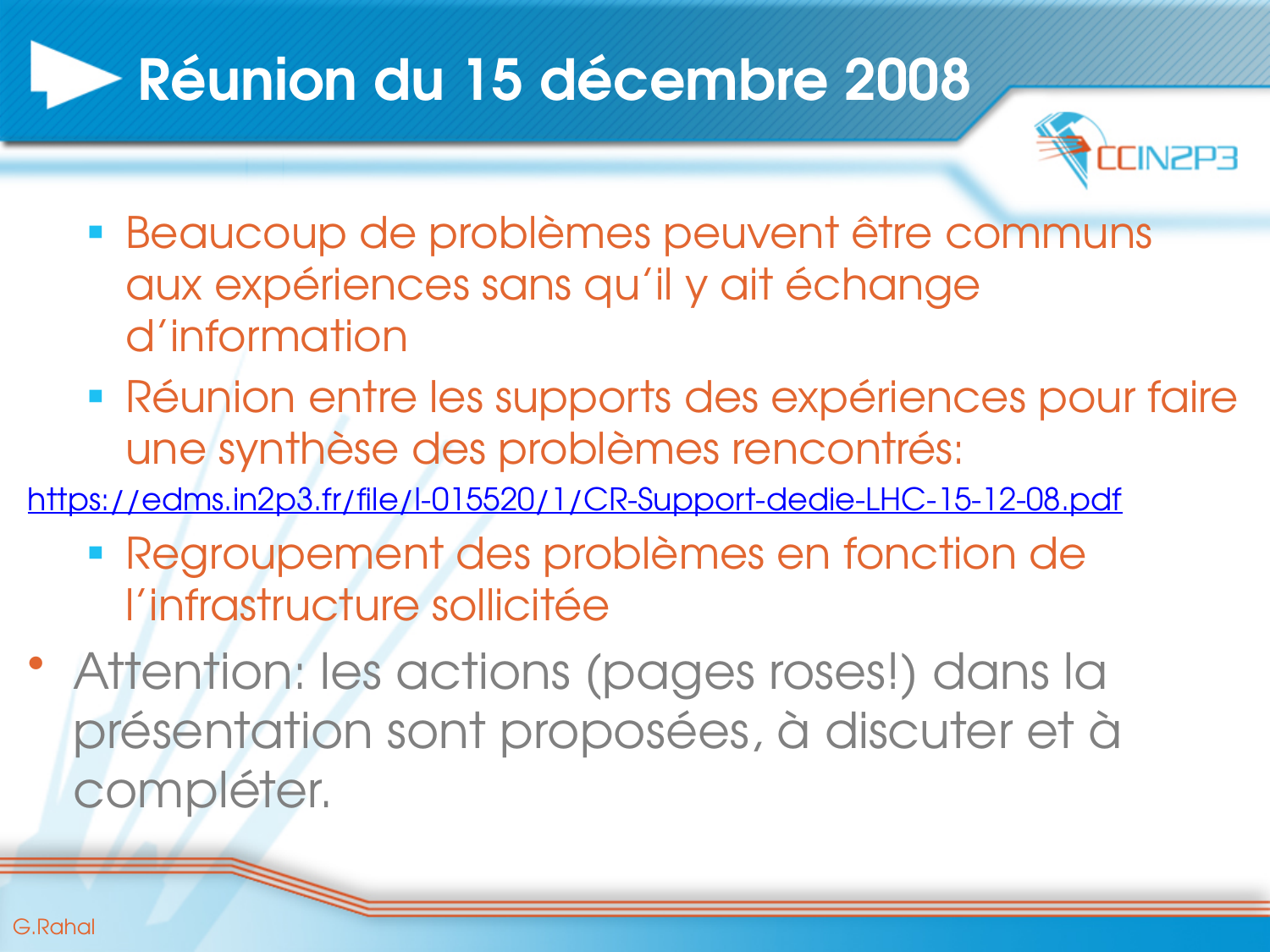

# Réunion du 15 décembre 2008
Beaucoup de problèmes peuvent être communs aux expériences sans qu’il y ait échange d’information
Réunion entre les supports des expériences pour faire une synthèse des problèmes rencontrés:
https://edms.in2p3.fr/file/I-015520/1/CR-Support-dedie-LHC-15-12-08.pdf
Regroupement des problèmes en fonction de l’infrastructure sollicitée
Attention: les actions (pages roses!) dans la présentation sont proposées, à discuter et à compléter.